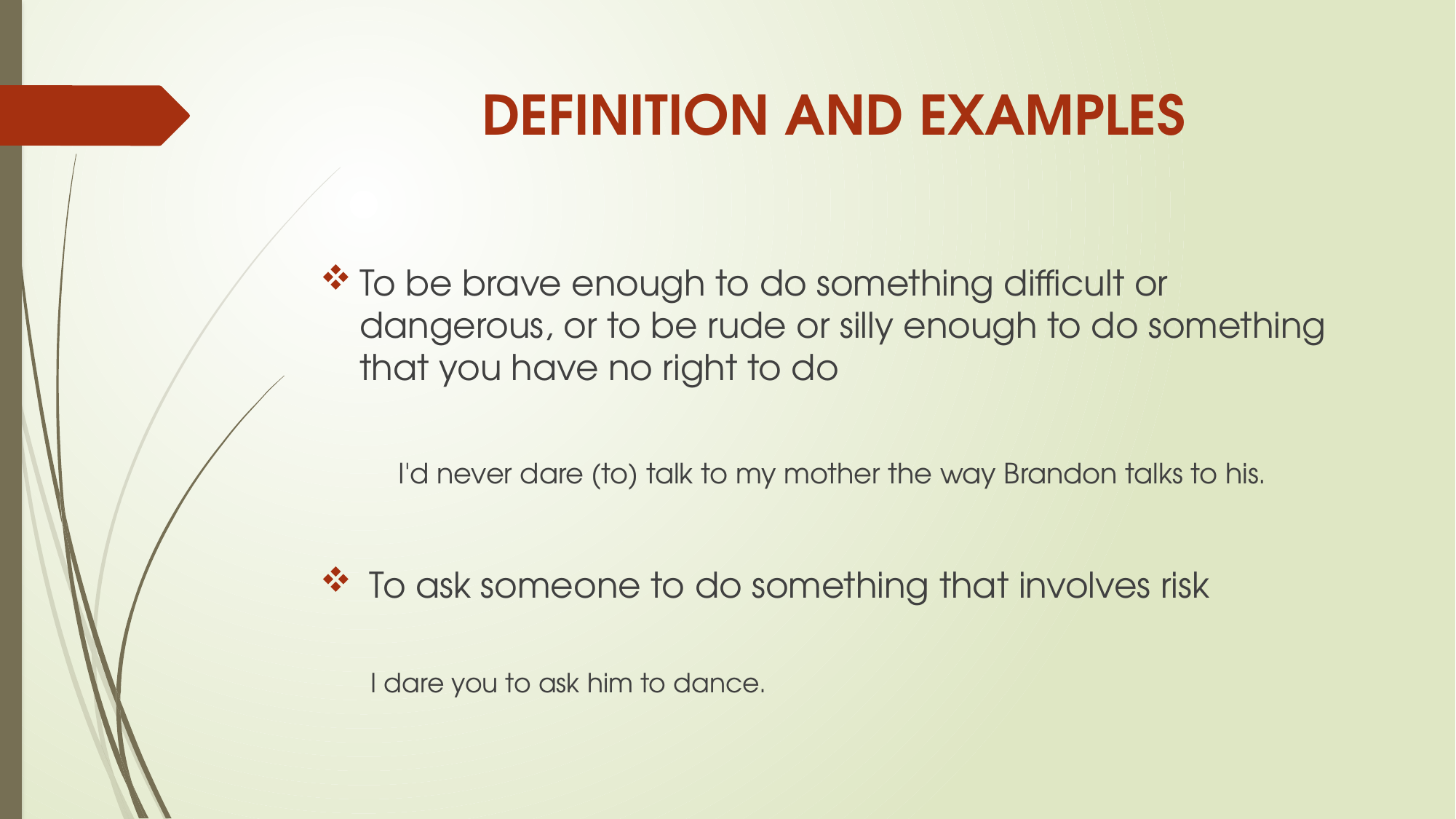

# DEFINITION AND EXAMPLES
To be brave enough to do something difficult or dangerous, or to be rude or silly enough to do something that you have no right to do

        I'd never dare (to) talk to my mother the way Brandon talks to his.

 To ask someone to do something that involves risk

       I dare you to ask him to dance.